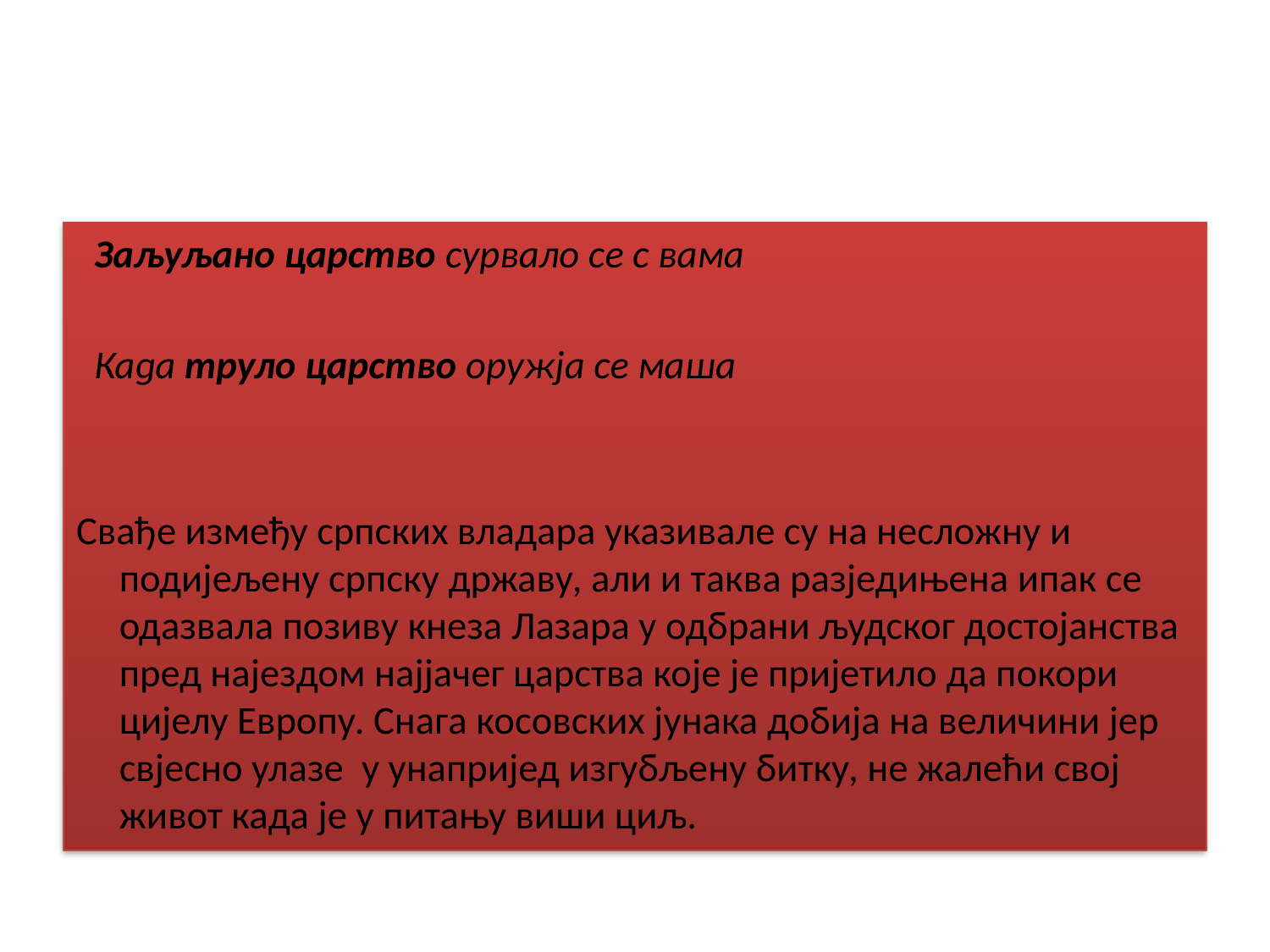

#
  Заљуљано царство сурвало се с вама

  Када труло царство оружја се маша

Свађе између српских владара указивале су на несложну и подијељену српску државу, али и таква разједињена ипак се одазвала позиву кнеза Лазара у одбрани људског достојанства пред најездом најјачег царства које је пријетило да покори цијелу Европу. Снага косовских јунака добија на величини јер свјесно улазе  у унапријед изгубљену битку, не жалећи свој живот када је у питању виши циљ.